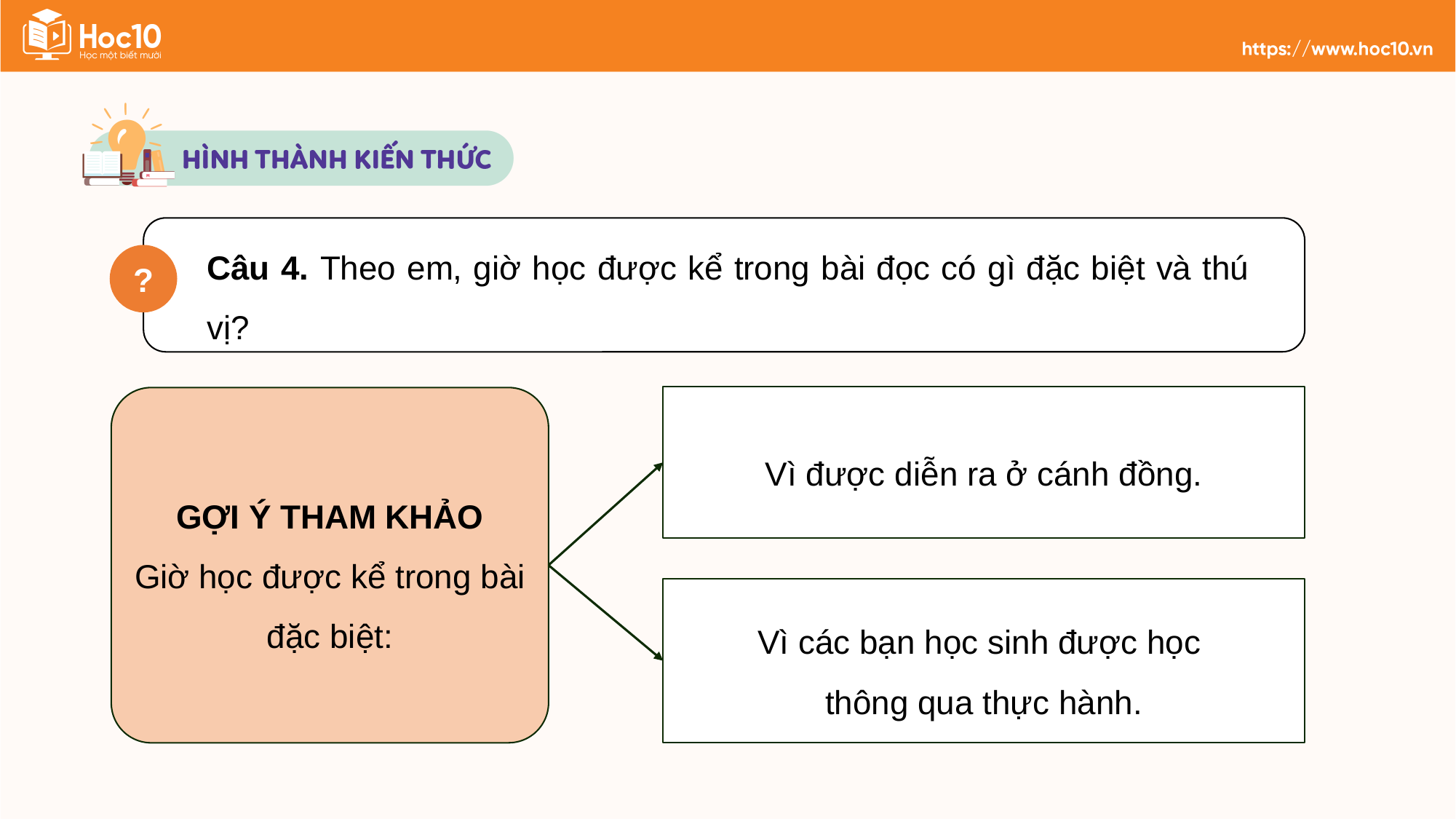

Câu 4. Theo em, giờ học được kể trong bài đọc có gì đặc biệt và thú vị?
?
Vì được diễn ra ở cánh đồng.
GỢI Ý THAM KHẢO
Giờ học được kể trong bài đặc biệt:
Vì các bạn học sinh được học
thông qua thực hành.